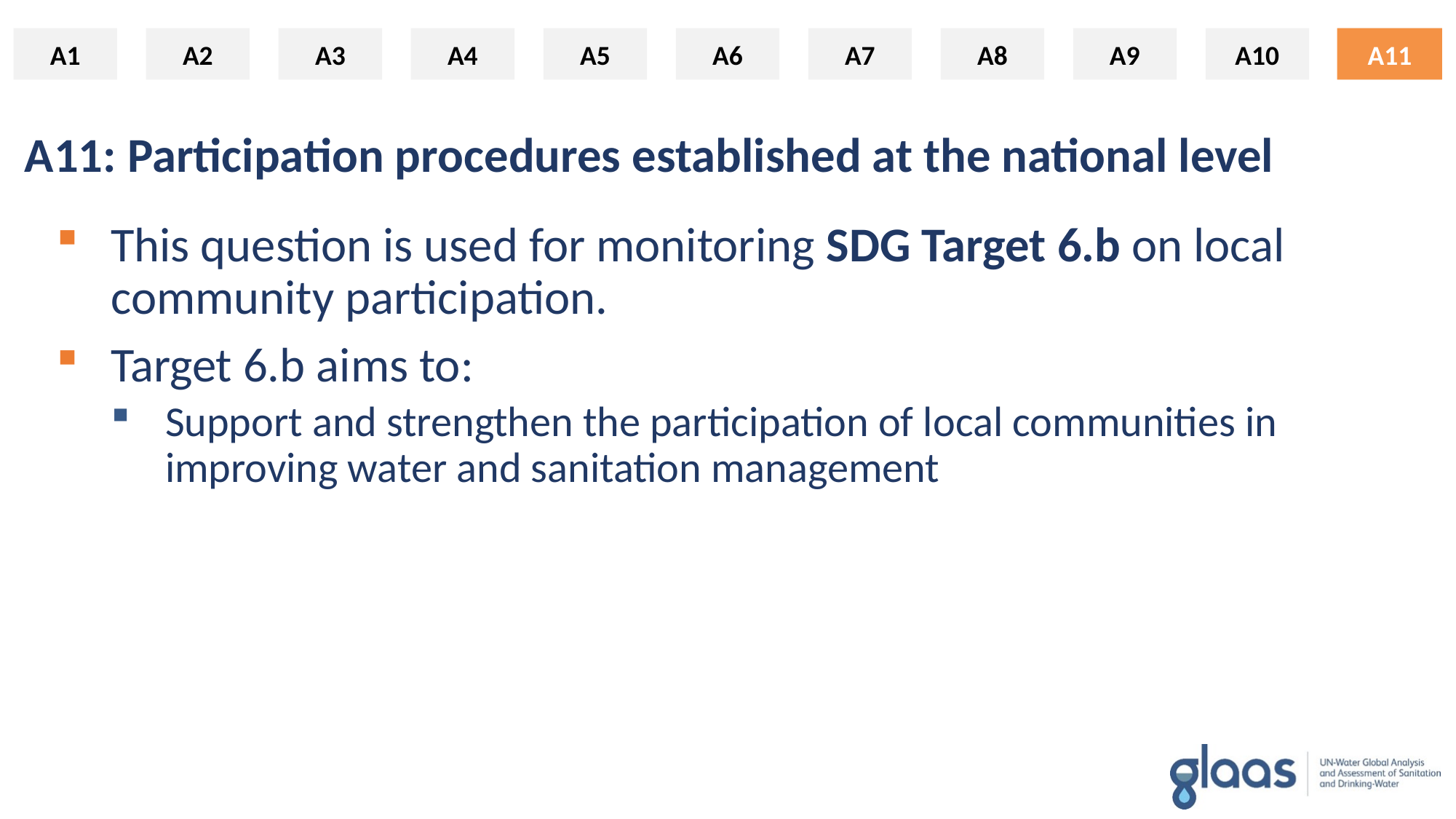

A1
A2
A3
A4
A5
A6
A7
A8
A9
A10
A11
A11
# A11: Participation procedures established at the national level
This question is used for monitoring SDG Target 6.b on local community participation.
Target 6.b aims to:
Support and strengthen the participation of local communities in improving water and sanitation management